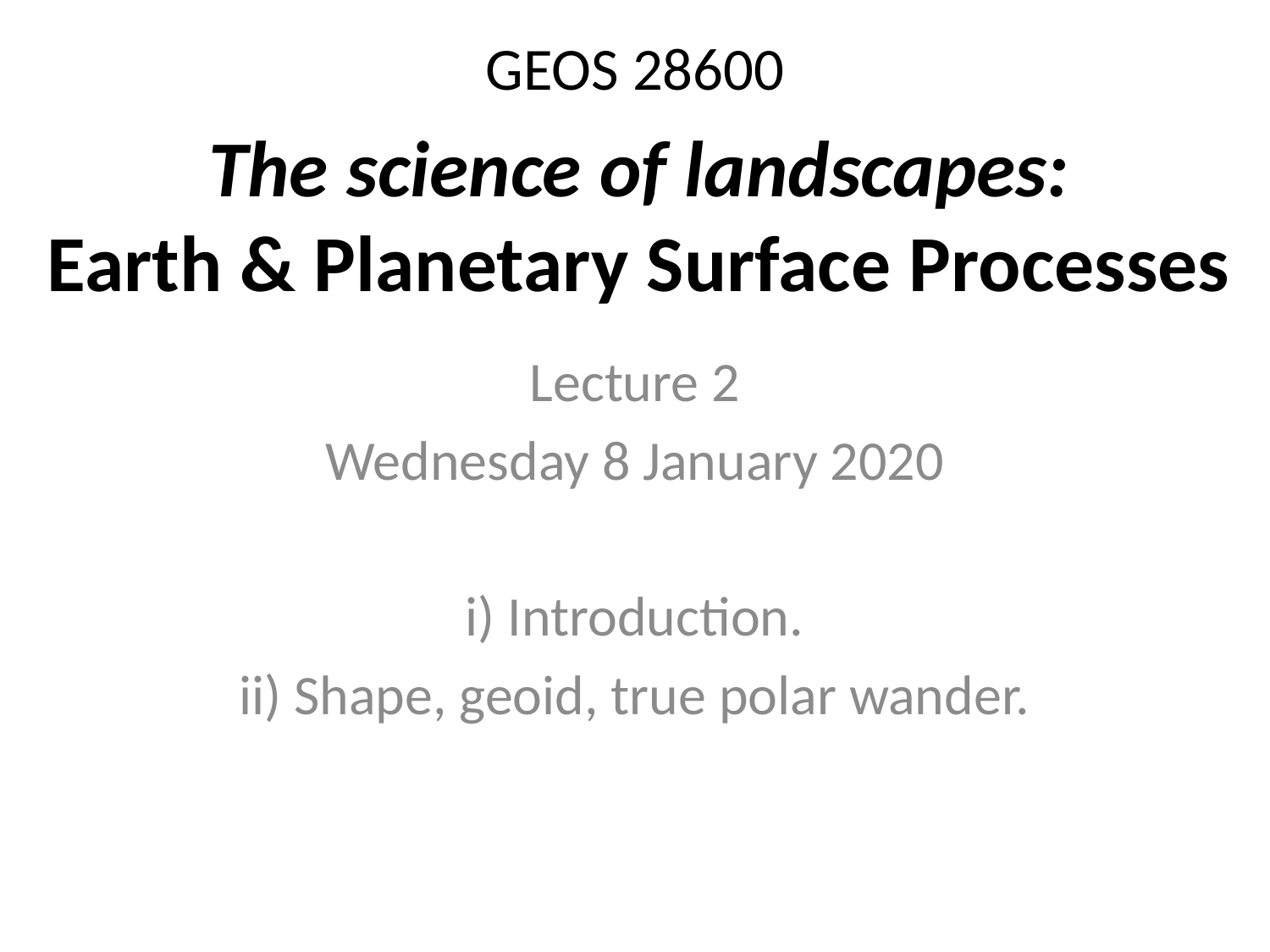

# GEOS 28600
The science of landscapes:
Earth & Planetary Surface Processes
Lecture 2
Wednesday 8 January 2020

i) Introduction.
ii) Shape, geoid, true polar wander.